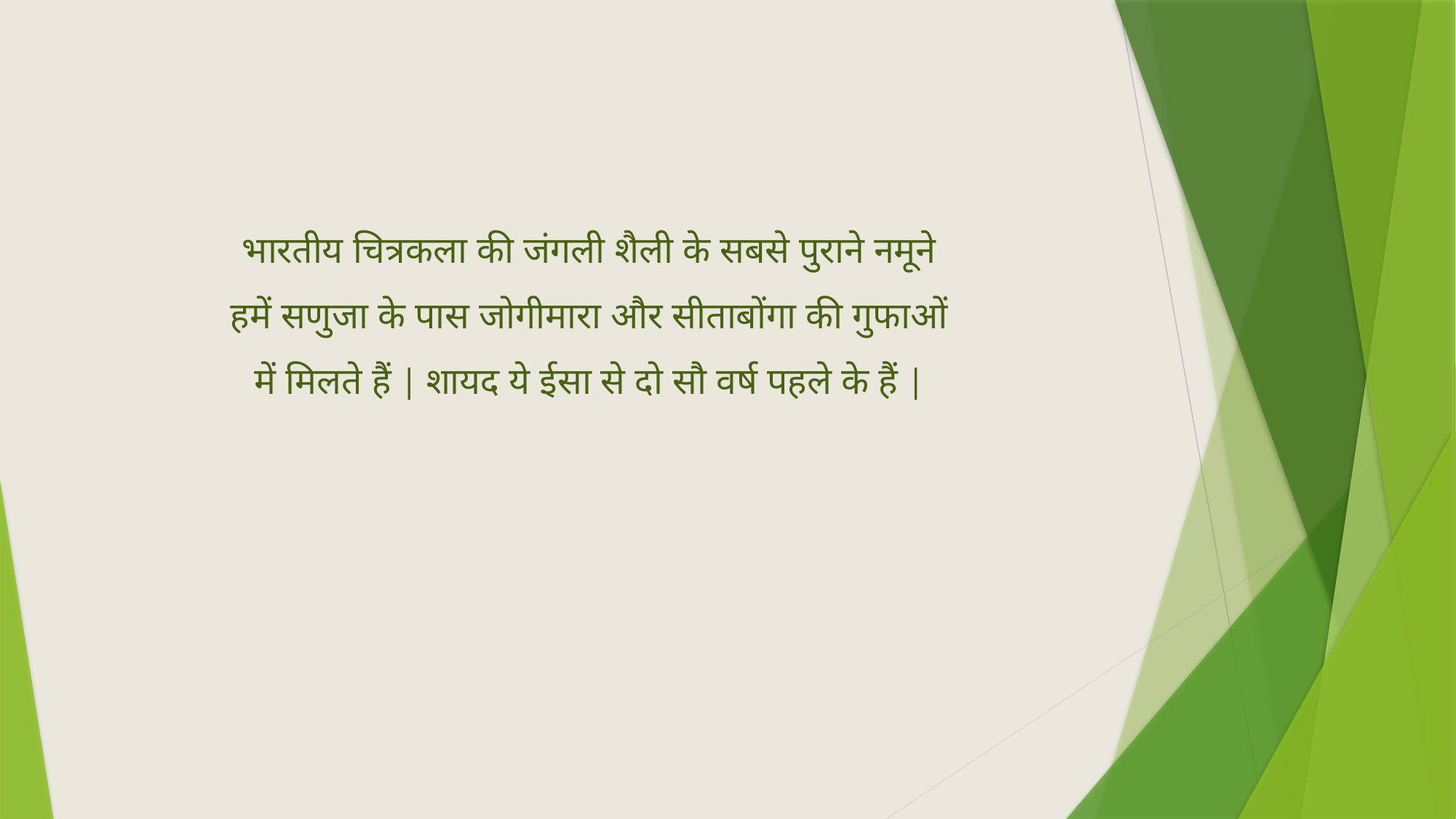

भारतीय चित्रकला की जंगली शैली के सबसे पुराने नमूने हमें सणुजा के पास जोगीमारा और सीताबोंगा की गुफाओं में मिलते हैं | शायद ये ईसा से दो सौ वर्ष पहले के हैं |